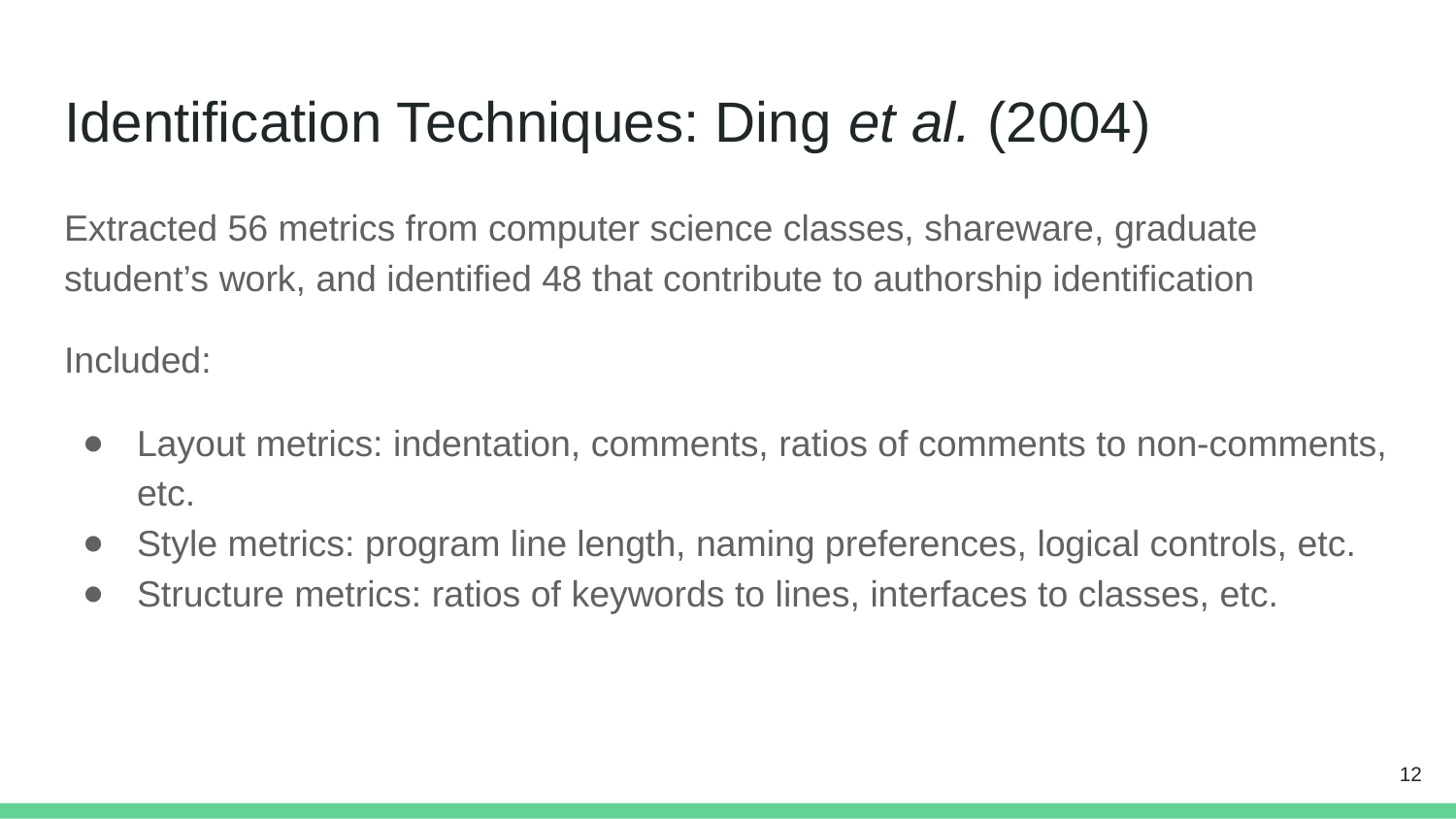

# Identification Techniques: Ding et al. (2004)
Extracted 56 metrics from computer science classes, shareware, graduate student’s work, and identified 48 that contribute to authorship identification
Included:
Layout metrics: indentation, comments, ratios of comments to non-comments, etc.
Style metrics: program line length, naming preferences, logical controls, etc.
Structure metrics: ratios of keywords to lines, interfaces to classes, etc.
12